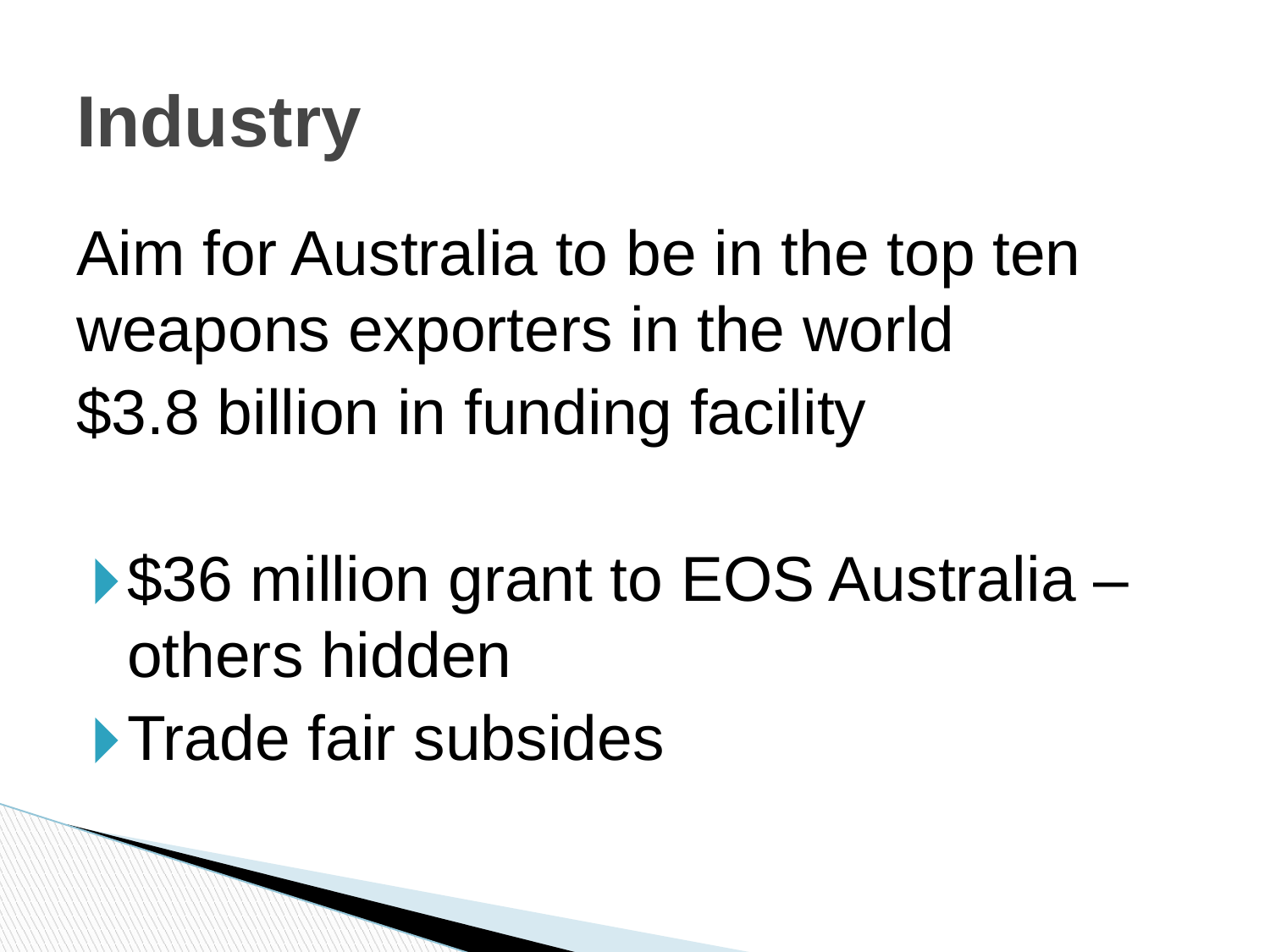

# Industry
Aim for Australia to be in the top ten weapons exporters in the world
$3.8 billion in funding facility

$36 million grant to EOS Australia – others hidden
Trade fair subsides